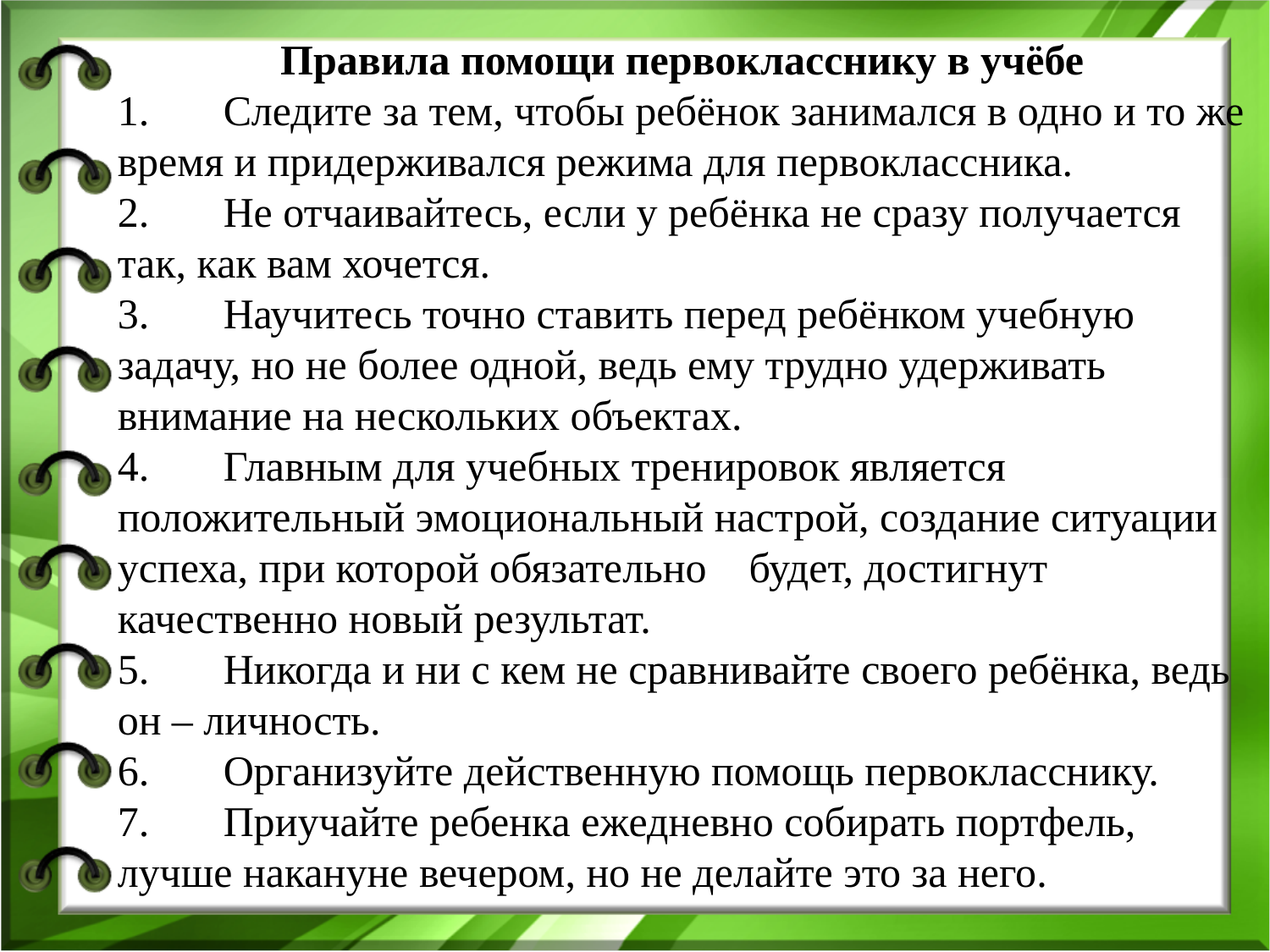

Правила помощи первокласснику в учёбе
1.       Следите за тем, чтобы ребёнок занимался в одно и то же время и придерживался режима для первоклассника. 
2.       Не отчаивайтесь, если у ребёнка не сразу получается так, как вам хочется.  
3.       Научитесь точно ставить перед ребёнком учебную задачу, но не более одной, ведь ему трудно удерживать внимание на нескольких объектах.
4.       Главным для учебных тренировок является положительный эмоциональный настрой, создание ситуации успеха, при которой обязательно    будет, достигнут качественно новый результат. 
5.       Никогда и ни с кем не сравнивайте своего ребёнка, ведь он – личность.
6.       Организуйте действенную помощь первокласснику.
7.       Приучайте ребенка ежедневно собирать портфель, лучше накануне вечером, но не делайте это за него.